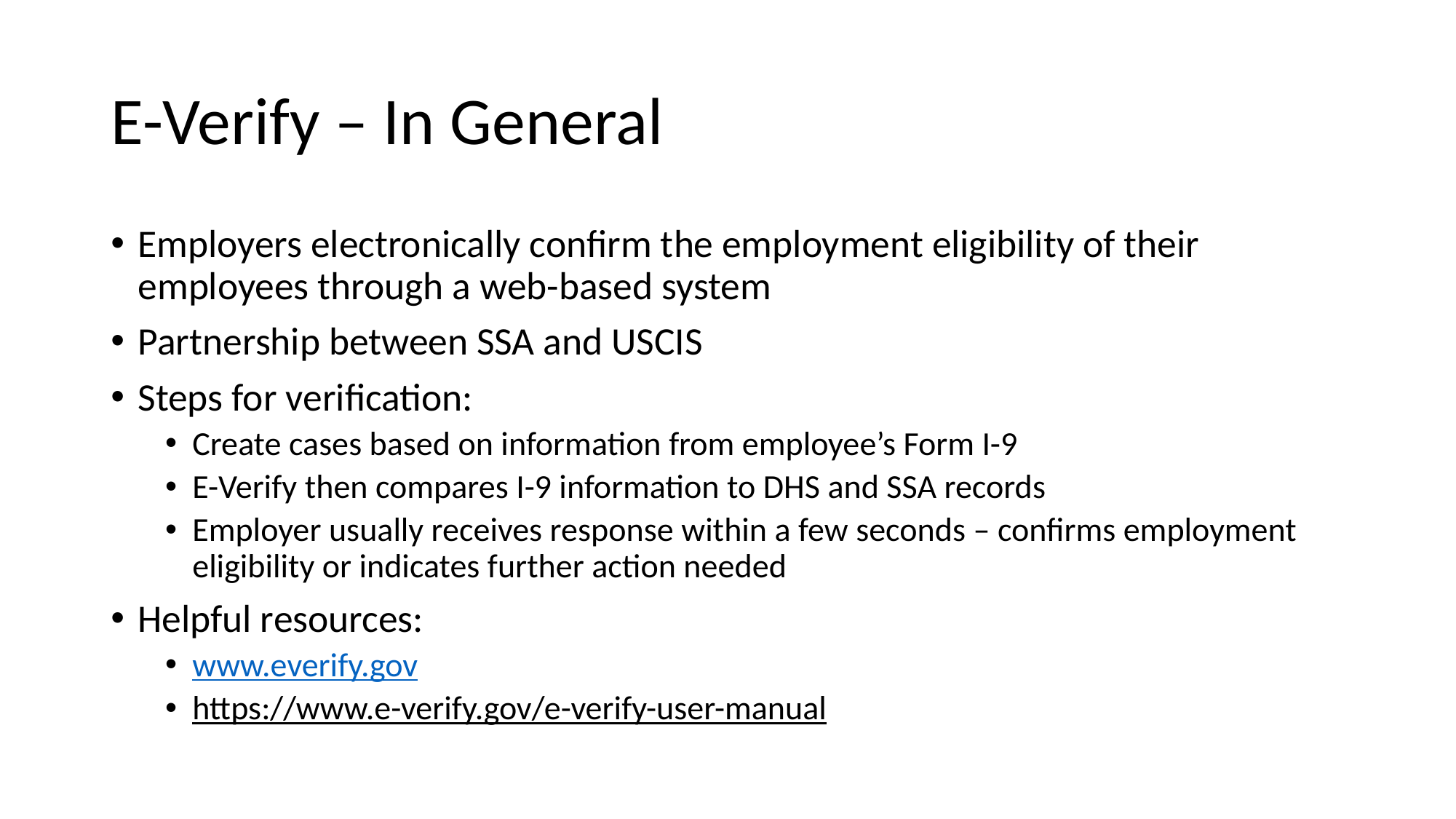

# E-Verify – In General
Employers electronically confirm the employment eligibility of their employees through a web-based system
Partnership between SSA and USCIS
Steps for verification:
Create cases based on information from employee’s Form I-9
E-Verify then compares I-9 information to DHS and SSA records
Employer usually receives response within a few seconds – confirms employment eligibility or indicates further action needed
Helpful resources:
www.everify.gov
https://www.e-verify.gov/e-verify-user-manual